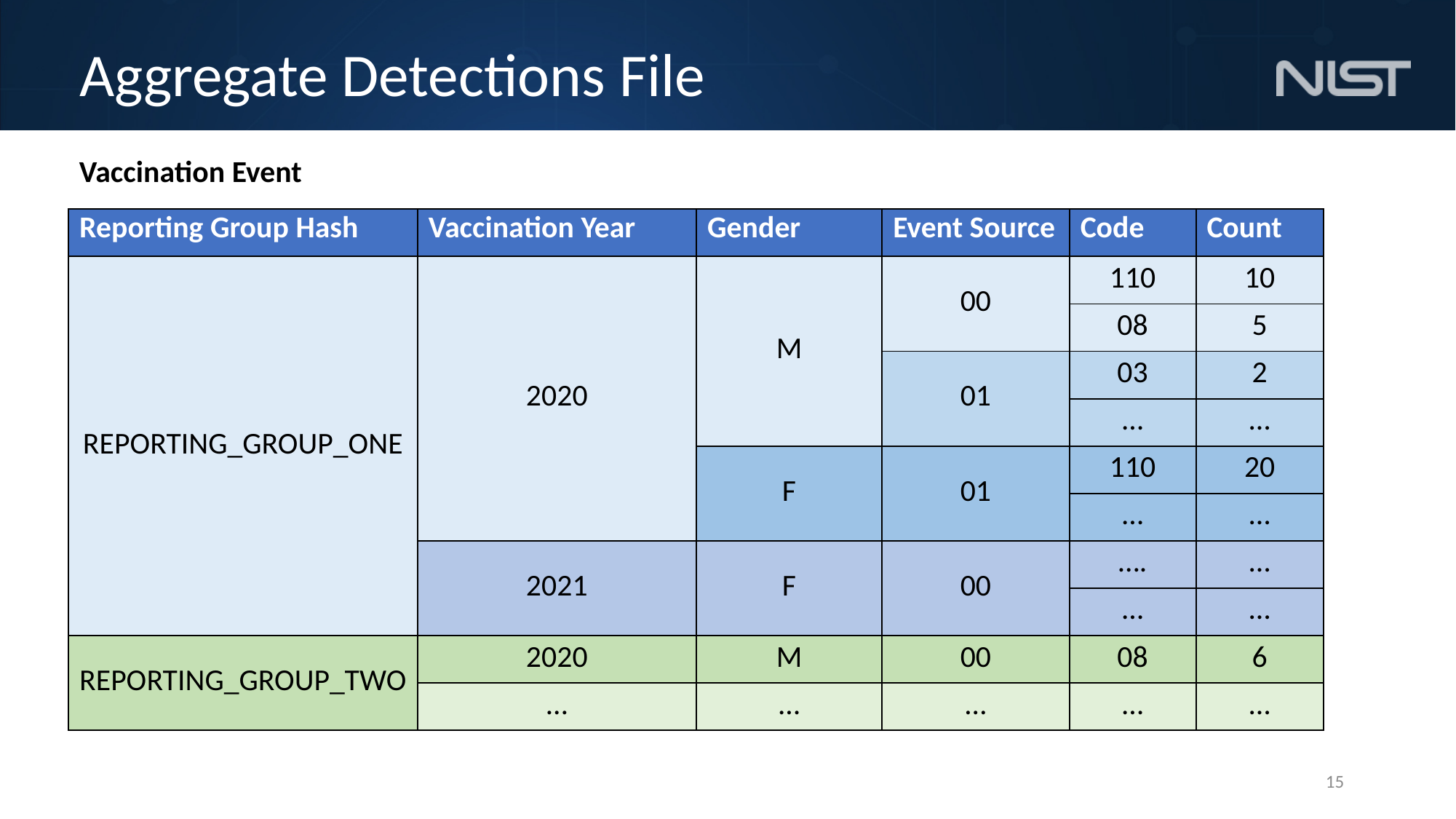

# Aggregate Detections File
Vaccination Event
| Reporting Group Hash | Vaccination Year | Gender | Event Source | Code | Count |
| --- | --- | --- | --- | --- | --- |
| REPORTING\_GROUP\_ONE | 2020 | M | 00 | 110 | 10 |
|  |  |  |  | 08 | 5 |
|  |  |  | 01 | 03 | 2 |
|  |  |  |  | … | … |
|  |  | F | 01 | 110 | 20 |
|  |  |  |  | … | … |
|  | 2021 | F | 00 | …. | … |
|  |  |  |  | … | … |
| REPORTING\_GROUP\_TWO | 2020 | M | 00 | 08 | 6 |
| … | … | … | … | … | … |
15